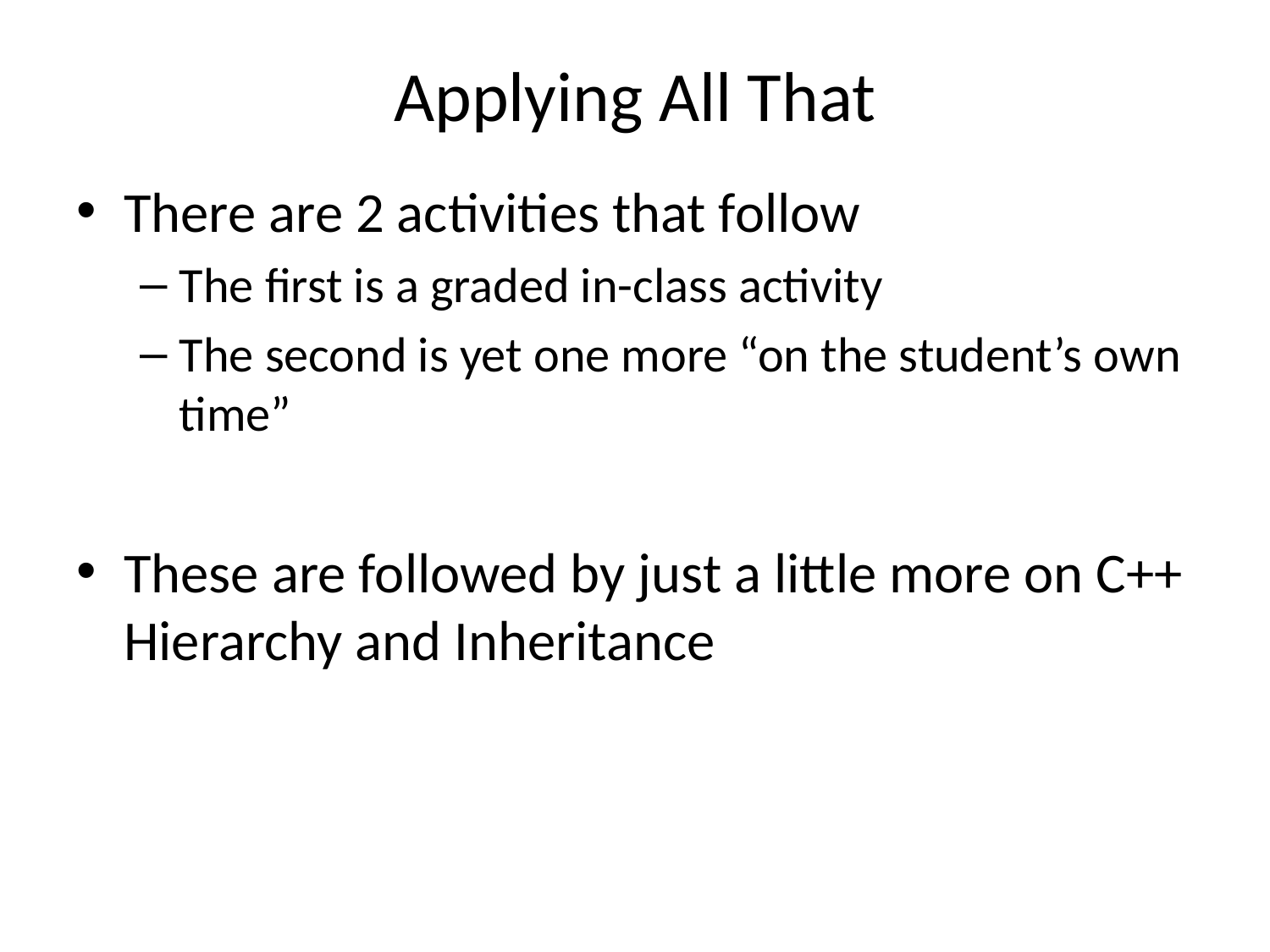

# Applying All That
There are 2 activities that follow
The first is a graded in-class activity
The second is yet one more “on the student’s own time”

These are followed by just a little more on C++ Hierarchy and Inheritance